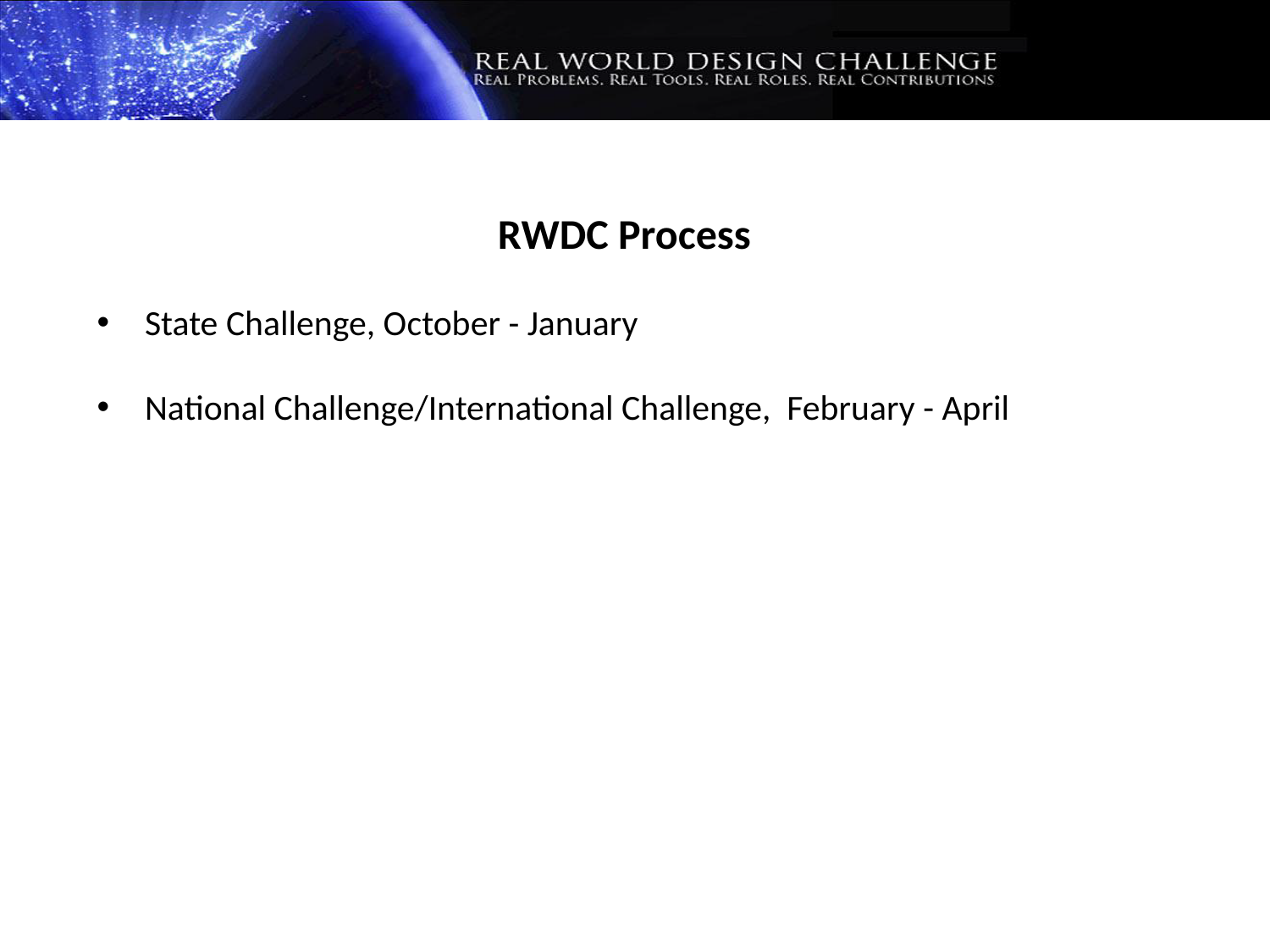

RWDC Process

State Challenge, October - January

National Challenge/International Challenge,  February - April